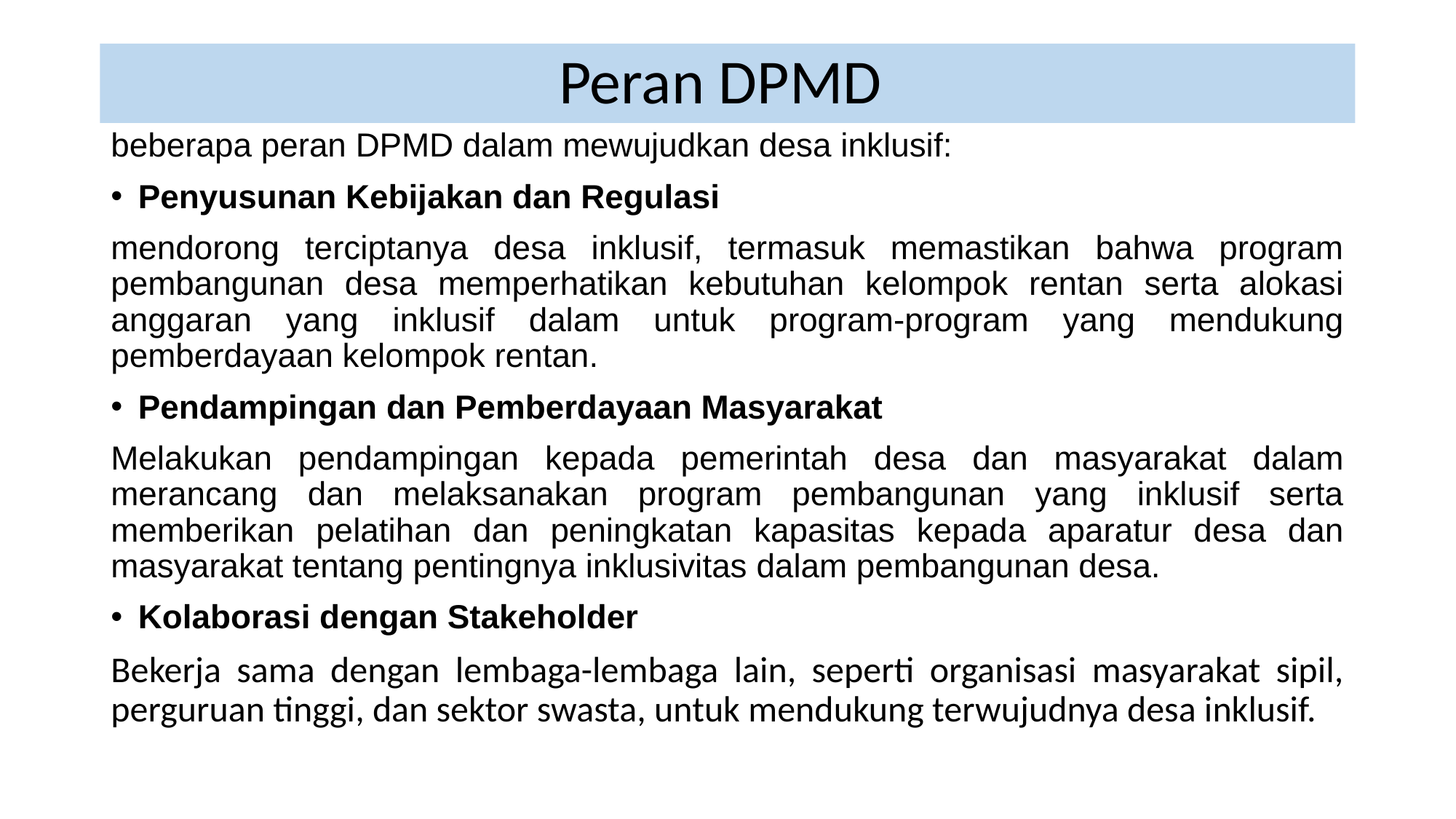

# Peran DPMD
beberapa peran DPMD dalam mewujudkan desa inklusif:
Penyusunan Kebijakan dan Regulasi
mendorong terciptanya desa inklusif, termasuk memastikan bahwa program pembangunan desa memperhatikan kebutuhan kelompok rentan serta alokasi anggaran yang inklusif dalam untuk program-program yang mendukung pemberdayaan kelompok rentan.
Pendampingan dan Pemberdayaan Masyarakat
Melakukan pendampingan kepada pemerintah desa dan masyarakat dalam merancang dan melaksanakan program pembangunan yang inklusif serta memberikan pelatihan dan peningkatan kapasitas kepada aparatur desa dan masyarakat tentang pentingnya inklusivitas dalam pembangunan desa.
Kolaborasi dengan Stakeholder
Bekerja sama dengan lembaga-lembaga lain, seperti organisasi masyarakat sipil, perguruan tinggi, dan sektor swasta, untuk mendukung terwujudnya desa inklusif.